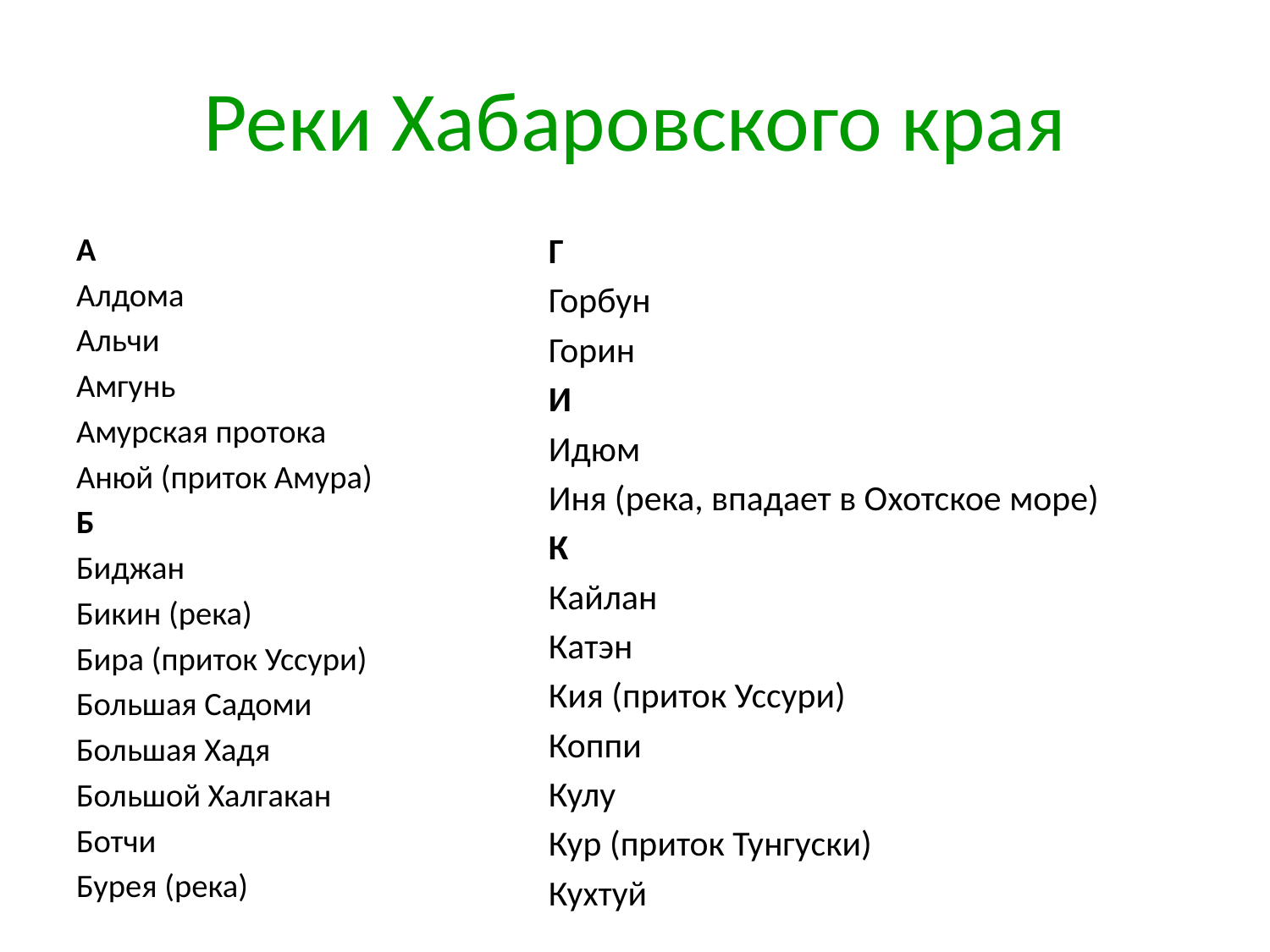

# Реки Хабаровского края
А
Алдома
Альчи
Амгунь
Амурская протока
Анюй (приток Амура)
Б
Биджан
Бикин (река)
Бира (приток Уссури)
Большая Садоми
Большая Хадя
Большой Халгакан
Ботчи
Бурея (река)

Г
Горбун
Горин
И
Идюм
Иня (река, впадает в Охотское море)
К
Кайлан
Катэн
Кия (приток Уссури)
Коппи
Кулу
Кур (приток Тунгуски)
Кухтуй